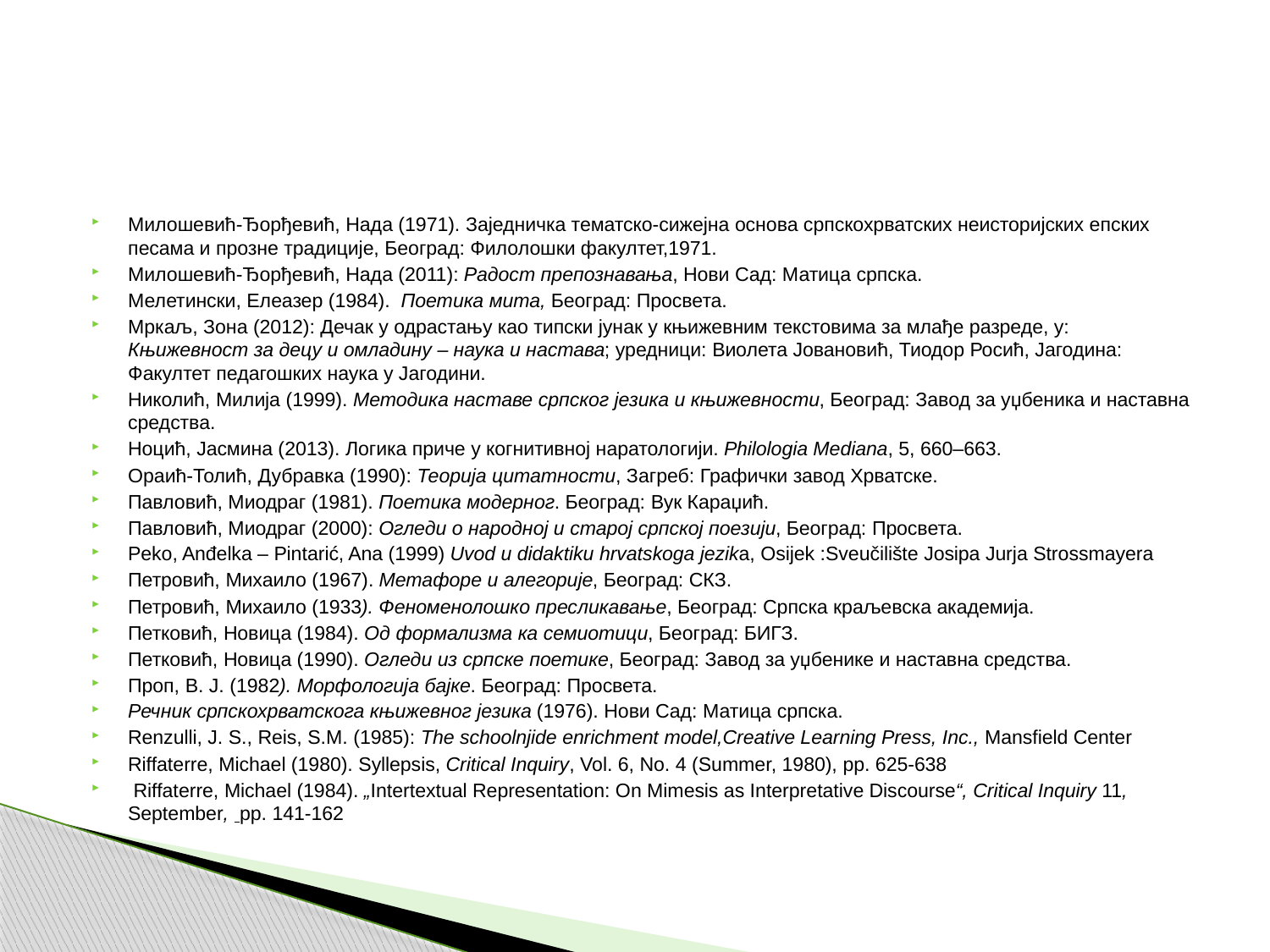

#
Милошевић-Ђорђевић, Нада (1971). Заједничка тематско-сижејна основа српскохрватских неисторијских епских песама и прозне традиције, Београд: Филолошки факултет,1971.
Милошевић-Ђорђевић, Нада (2011): Радост препознавања, Нови Сад: Матица српска.
Мелетински, Елеазер (1984).  Поетика мита, Београд: Просвета.
Мркаљ, Зона (2012): Дечак у одрастању као типски јунак у књижевним текстовима за млађе разреде, у: Књижевност за децу и омладину – наука и настава; уредници: Виолета Јовановић, Тиодор Росић, Јагодина: Факултет педагошких наука у Јагодини.
Николић, Милија (1999). Методика наставе српског језика и књижевности, Београд: Завод за уџбеника и наставна средства.
Ноцић, Јасмина (2013). Логика приче у когнитивној наратологији. Philologia Mediana, 5, 660–663.
Ораић-Толић, Дубравка (1990): Теорија цитатности, Загреб: Графички завод Хрватске.
Павловић, Миодраг (1981). Поетика модерног. Београд: Вук Караџић.
Павловић, Миодраг (2000): Огледи о народној и старој српској поезији, Београд: Просвета.
Peko, Anđelka – Pintarić, Ana (1999) Uvod u didaktiku hrvatskoga jezika, Osijek :Sveučilište Josipa Jurja Strossmayera
Петровић, Михаило (1967). Метафоре и алегорије, Београд: СКЗ.
Петровић, Михаило (1933). Феноменолошко пресликавање, Београд: Српска краљевска академија.
Петковић, Новица (1984). Од формализма ка семиотици, Београд: БИГЗ.
Петковић, Новица (1990). Огледи из српске поетике, Београд: Завод за уџбенике и наставна средства.
Проп, В. Ј. (1982). Морфологија бајке. Београд: Просвета.
Речник српскохрватскога књижевног језика (1976). Нови Сад: Матица српска.
Renzulli, J. S., Reis, S.M. (1985): The schoolnjide enrichment model,Creative Learning Press, Inc., Mansfield Center
Riffaterre, Michael (1980). Syllepsis, Critical Inquiry, Vol. 6, No. 4 (Summer, 1980), pp. 625-638
 Riffaterre, Michael (1984). „Intertextual Representation: On Mimesis as Interpretative Discourse“, Critical Inquiry 11, September,  pp. 141-162